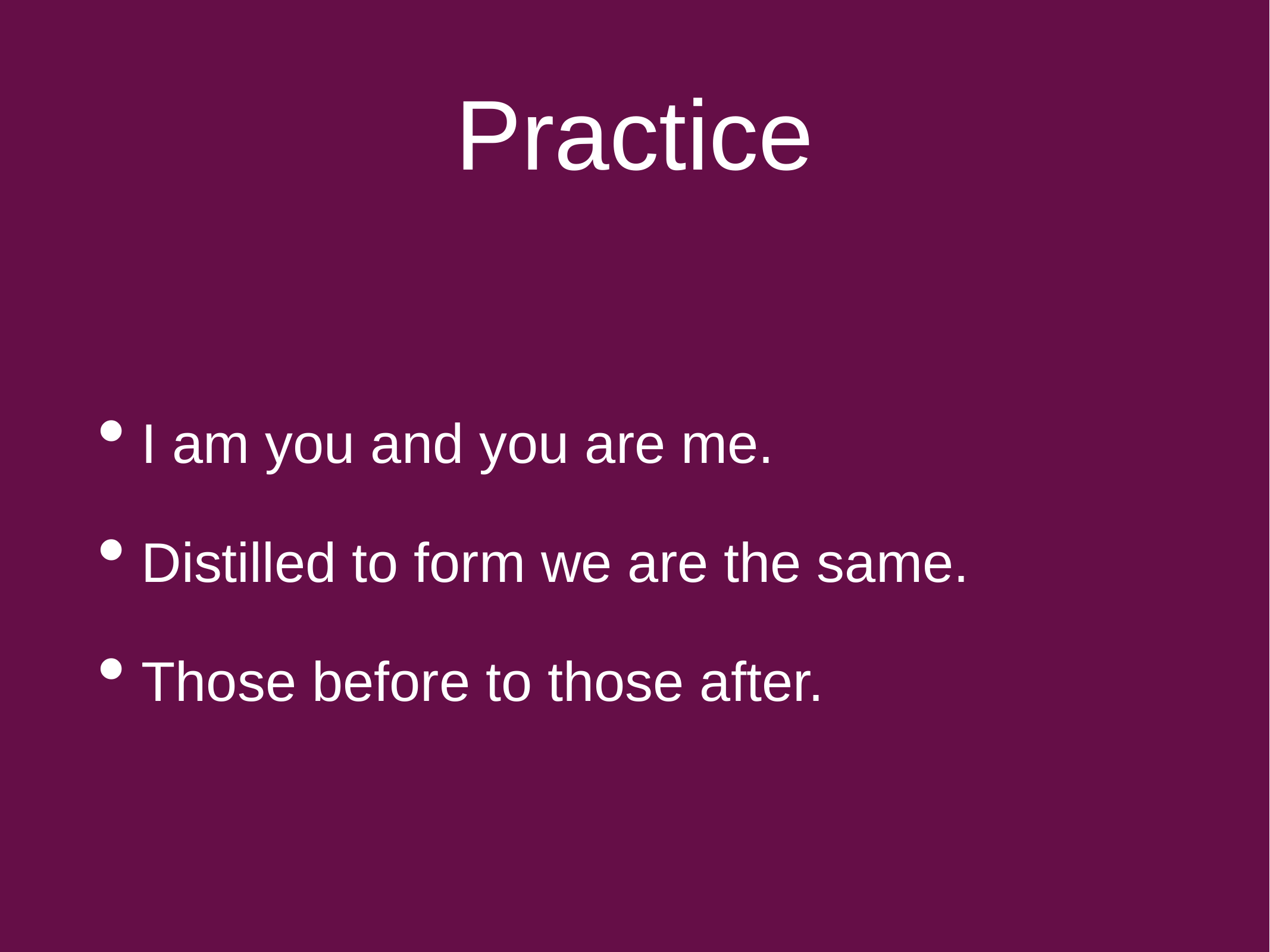

# Practice
I am you and you are me.
Distilled to form we are the same.
Those before to those after.